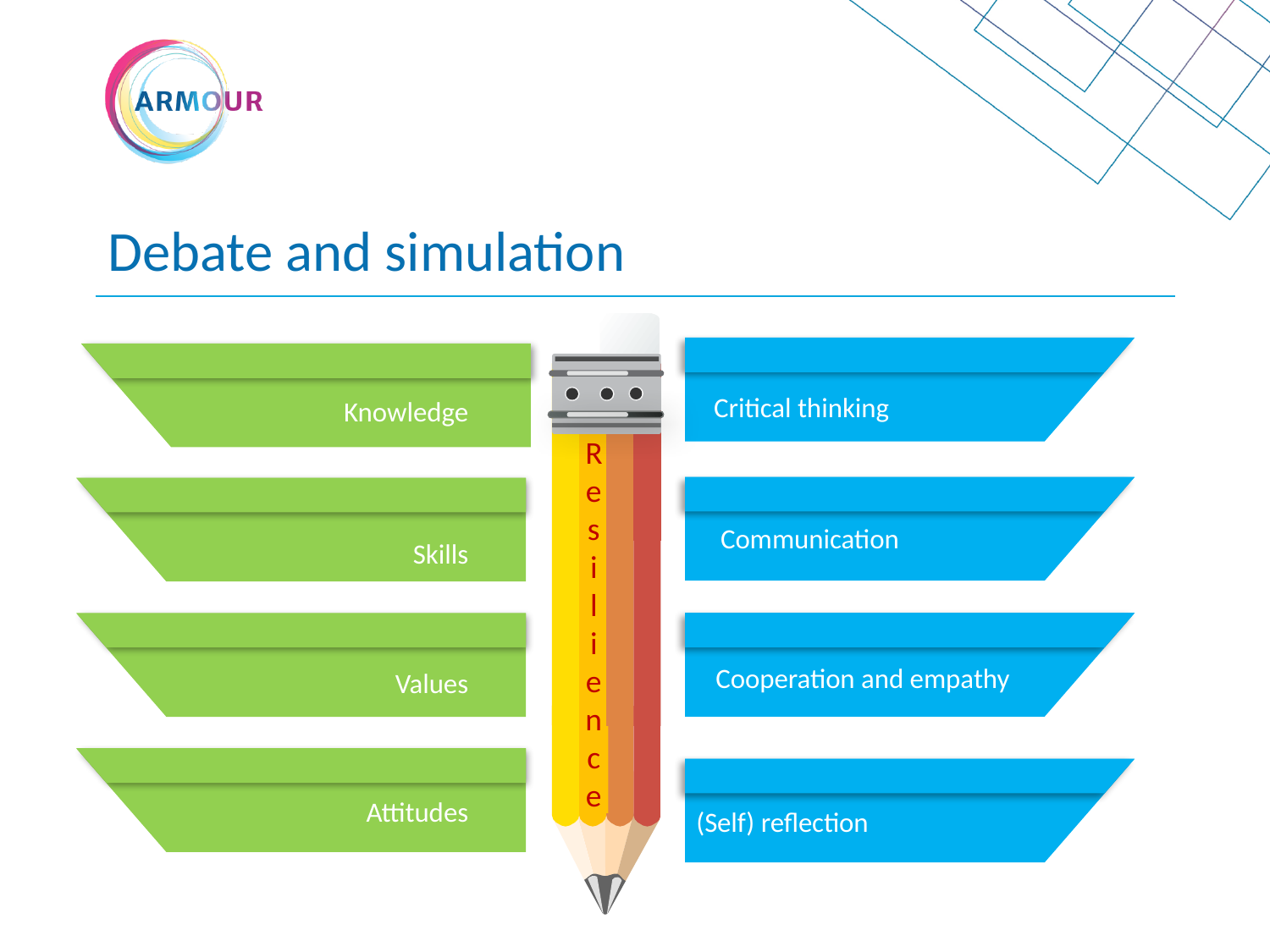

# Debate and simulation

Res
i
l
ience

Critical thinking
Knowledge

Communication
Skills

Cooperation and empathy
Values

Attitudes
(Self) reflection